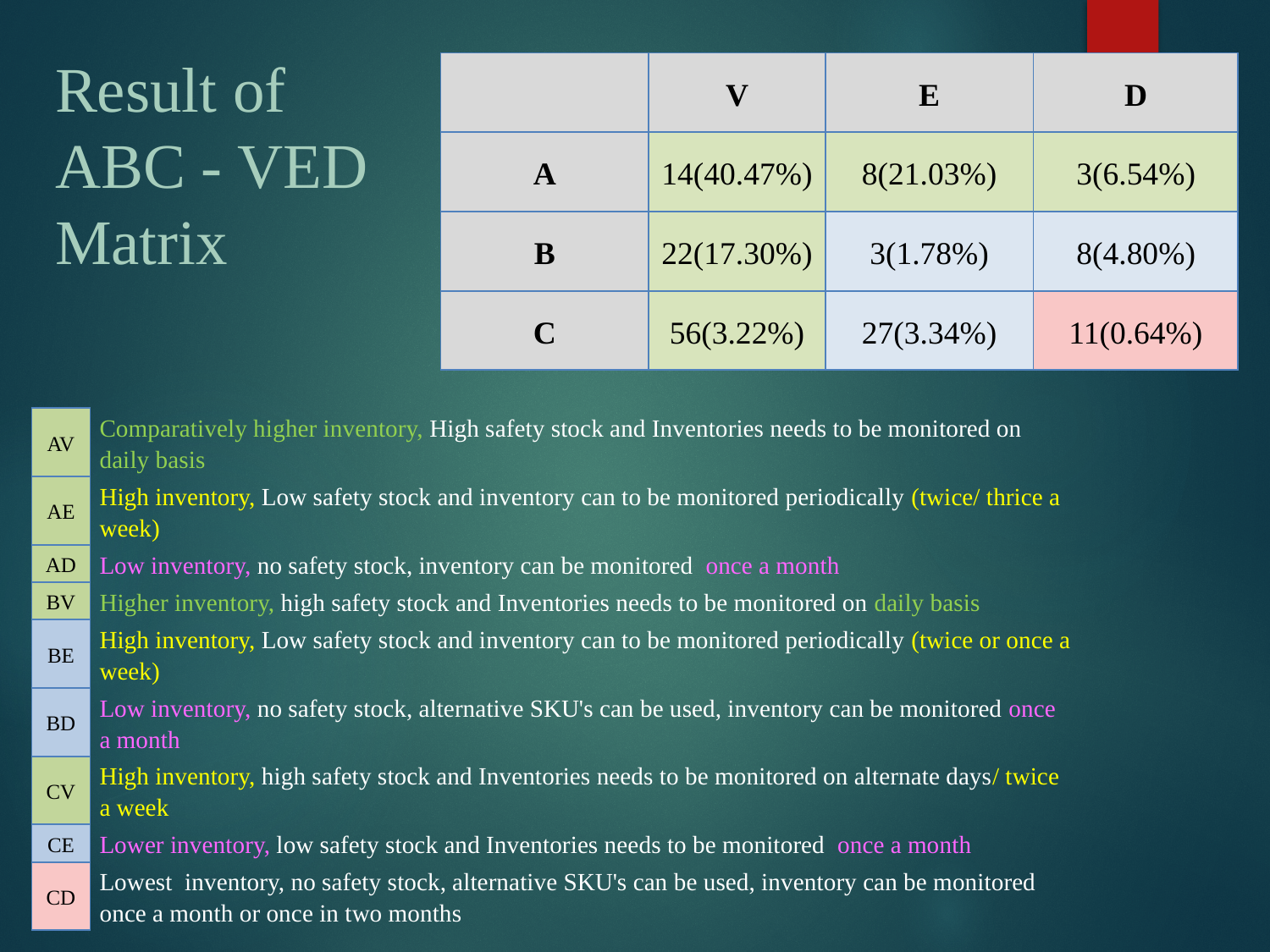

# Result of ABC - VED Matrix
|  | V | E | D |
| --- | --- | --- | --- |
| A | 14(40.47%) | 8(21.03%) | 3(6.54%) |
| B | 22(17.30%) | 3(1.78%) | 8(4.80%) |
| C | 56(3.22%) | 27(3.34%) | 11(0.64%) |

| AV | Comparatively higher inventory, High safety stock and Inventories needs to be monitored on daily basis |
| --- | --- |
| AE | High inventory, Low safety stock and inventory can to be monitored periodically (twice/ thrice a week) |
| AD | Low inventory, no safety stock, inventory can be monitored once a month |
| BV | Higher inventory, high safety stock and Inventories needs to be monitored on daily basis |
| BE | High inventory, Low safety stock and inventory can to be monitored periodically (twice or once a week) |
| BD | Low inventory, no safety stock, alternative SKU's can be used, inventory can be monitored once a month |
| CV | High inventory, high safety stock and Inventories needs to be monitored on alternate days/ twice a week |
| CE | Lower inventory, low safety stock and Inventories needs to be monitored once a month |
| CD | Lowest inventory, no safety stock, alternative SKU's can be used, inventory can be monitored once a month or once in two months |